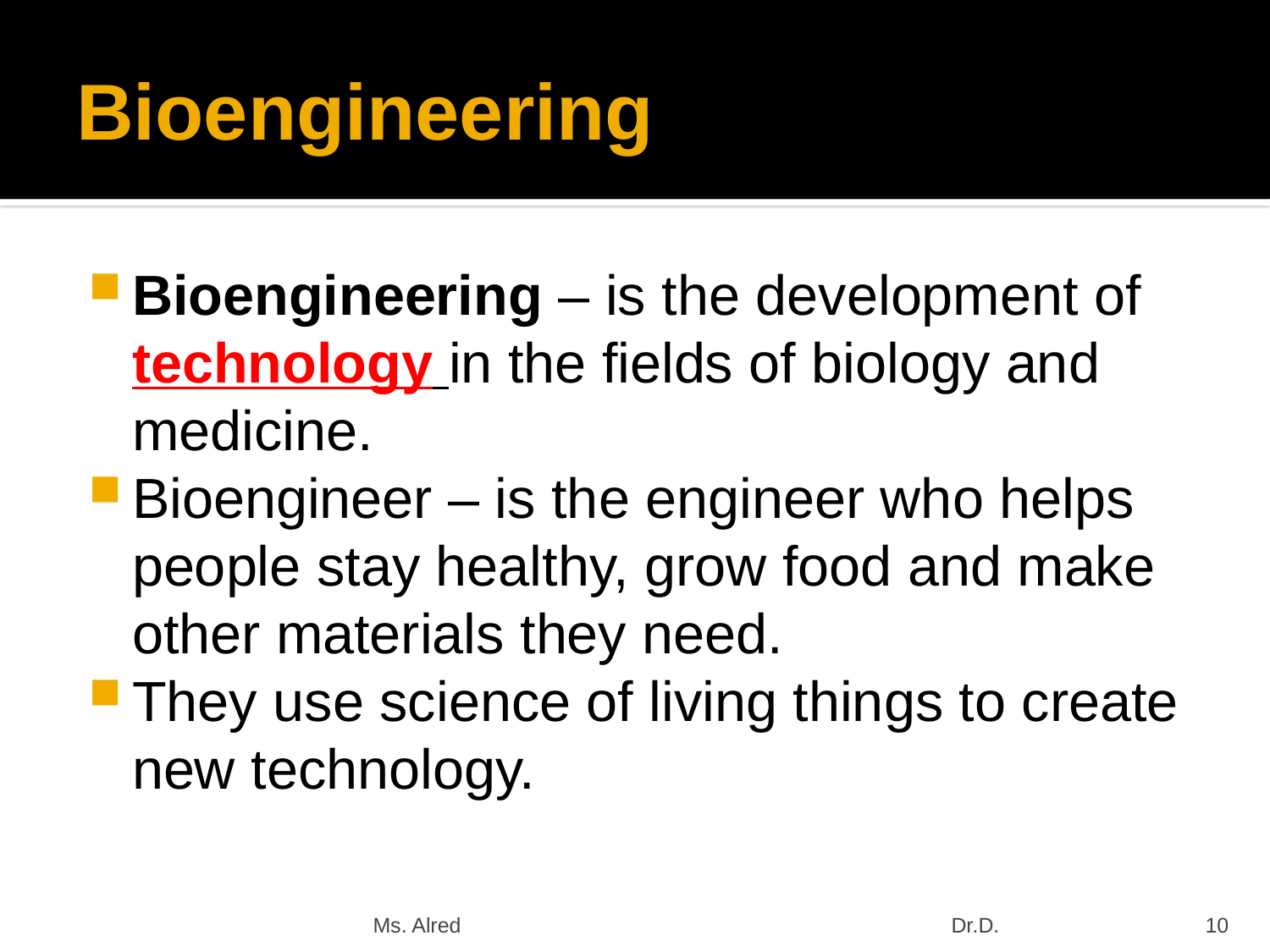

# Bioengineering
Bioengineering – is the development of technology in the fields of biology and medicine.
Bioengineer – is the engineer who helps people stay healthy, grow food and make other materials they need.
They use science of living things to create new technology.
Ms. Alred                                                                                   Dr.D.
10